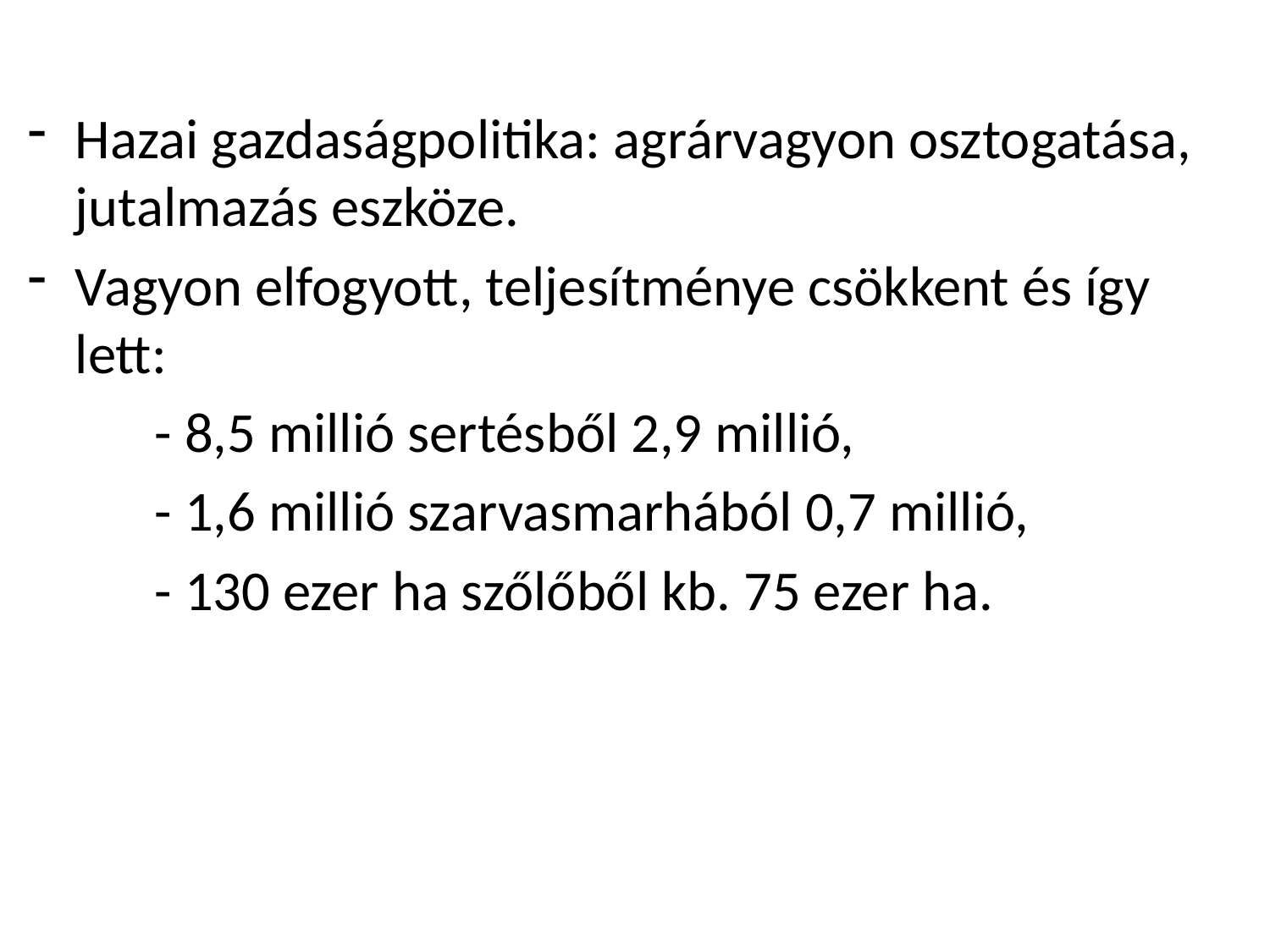

Hazai gazdaságpolitika: agrárvagyon osztogatása, jutalmazás eszköze.
Vagyon elfogyott, teljesítménye csökkent és így lett:
	- 8,5 millió sertésből 2,9 millió,
	- 1,6 millió szarvasmarhából 0,7 millió,
	- 130 ezer ha szőlőből kb. 75 ezer ha.